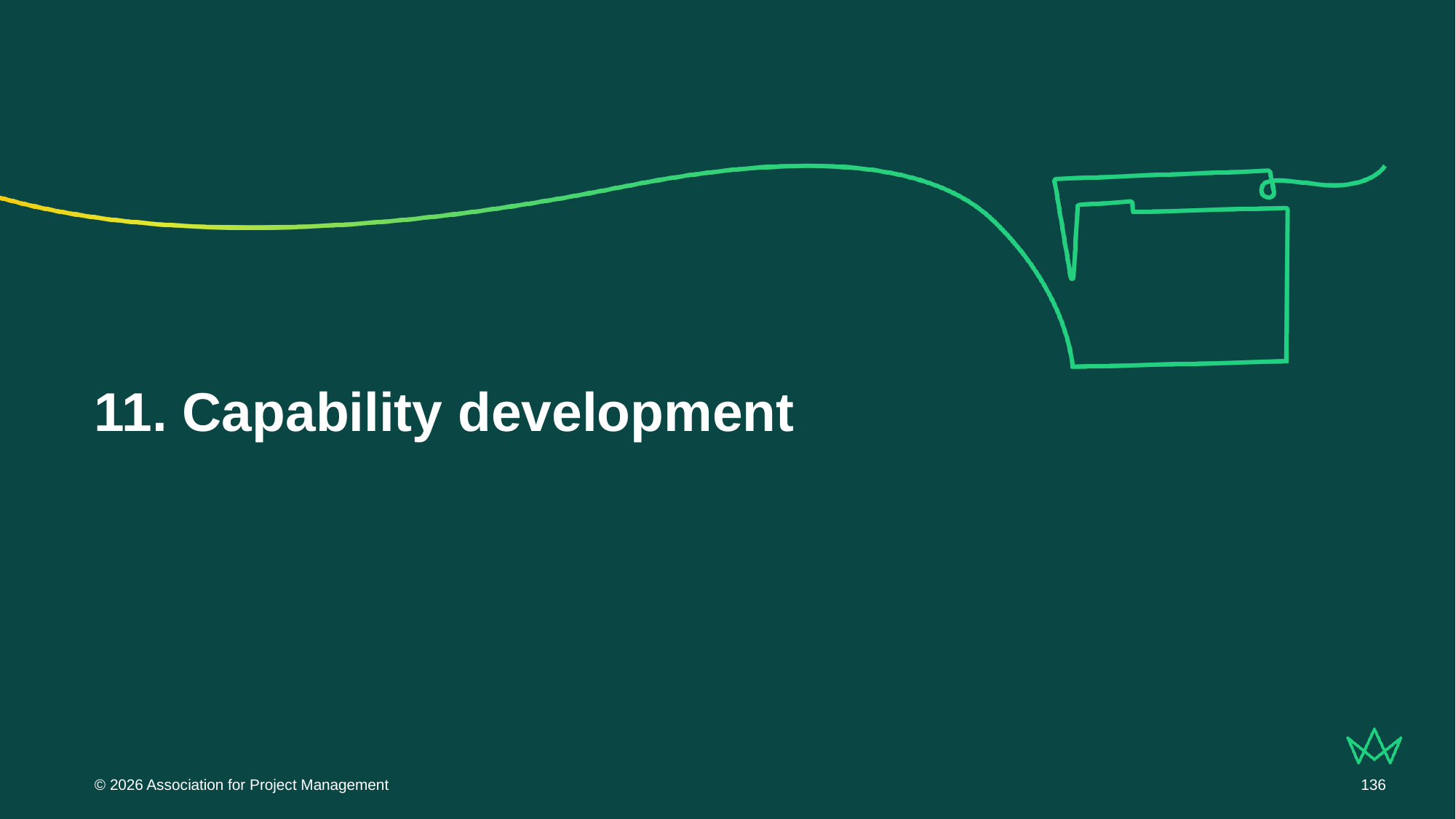

# 11. Capability development
© 2026 Association for Project Management
136